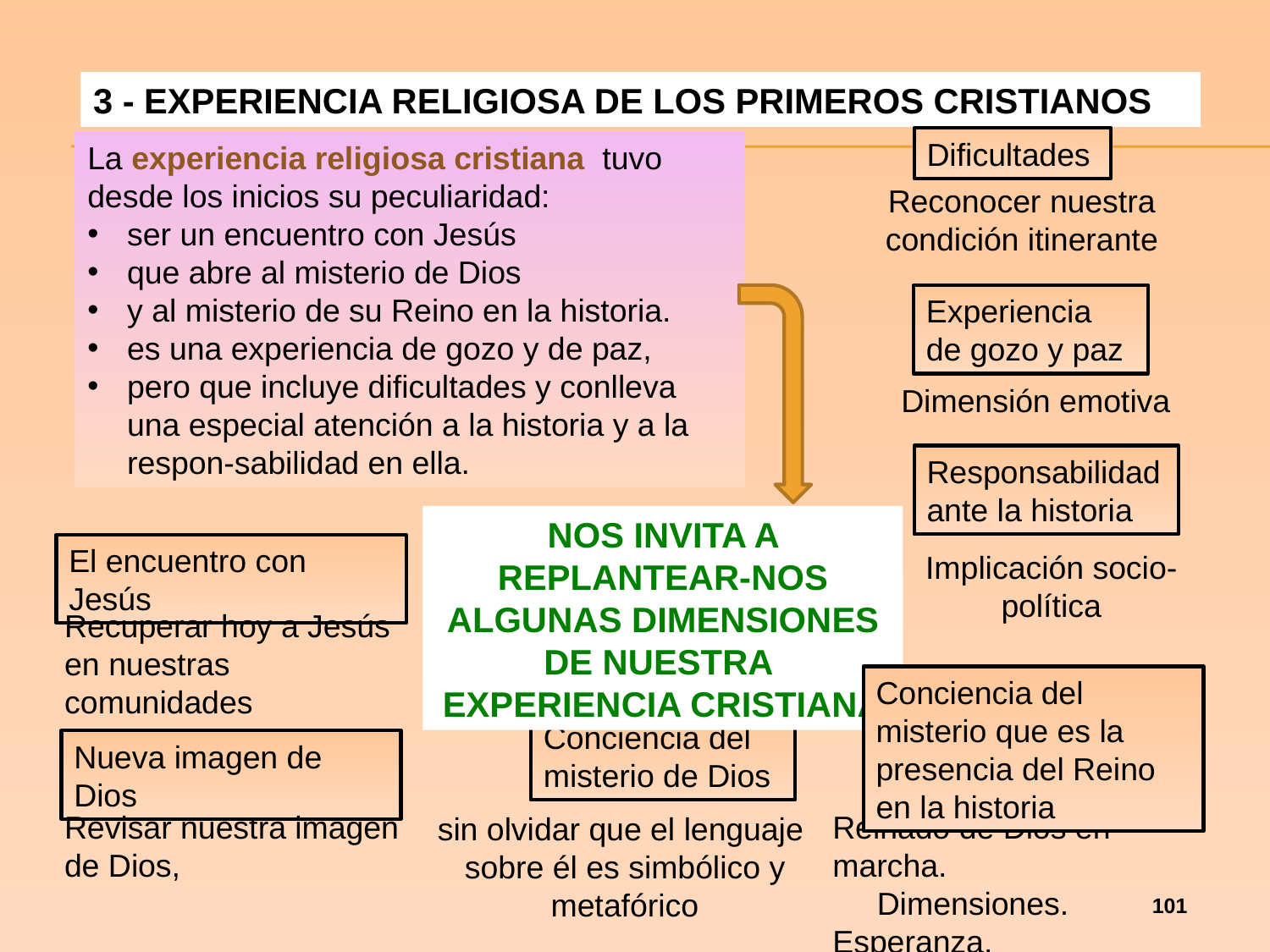

3 - EXPERIENCIA RELIGIOSA DE LOS PRIMEROS CRISTIANOS
Dificultades
La experiencia religiosa cristiana  tuvo desde los inicios su peculiaridad:
ser un encuentro con Jesús
que abre al misterio de Dios
y al misterio de su Reino en la historia.
es una experiencia de gozo y de paz,
pero que incluye dificultades y conlleva una especial atención a la historia y a la respon-sabilidad en ella.
Reconocer nuestra condición itinerante
Experiencia de gozo y paz

Dimensión emotiva
Responsabilidad ante la historia
NOS INVITA A REPLANTEAR-NOS ALGUNAS DIMENSIONES DE NUESTRA  EXPERIENCIA CRISTIANA
El encuentro con Jesús
Implicación socio- política
Recuperar hoy a Jesús en nuestras comunidades
Conciencia del misterio que es la presencia del Reino en la historia
Conciencia del misterio de Dios
Nueva imagen de Dios
Reinado de Dios en marcha.
     Dimensiones. Esperanza.
Revisar nuestra imagen
de Dios,
sin olvidar que el lenguaje
sobre él es simbólico y metafórico
101